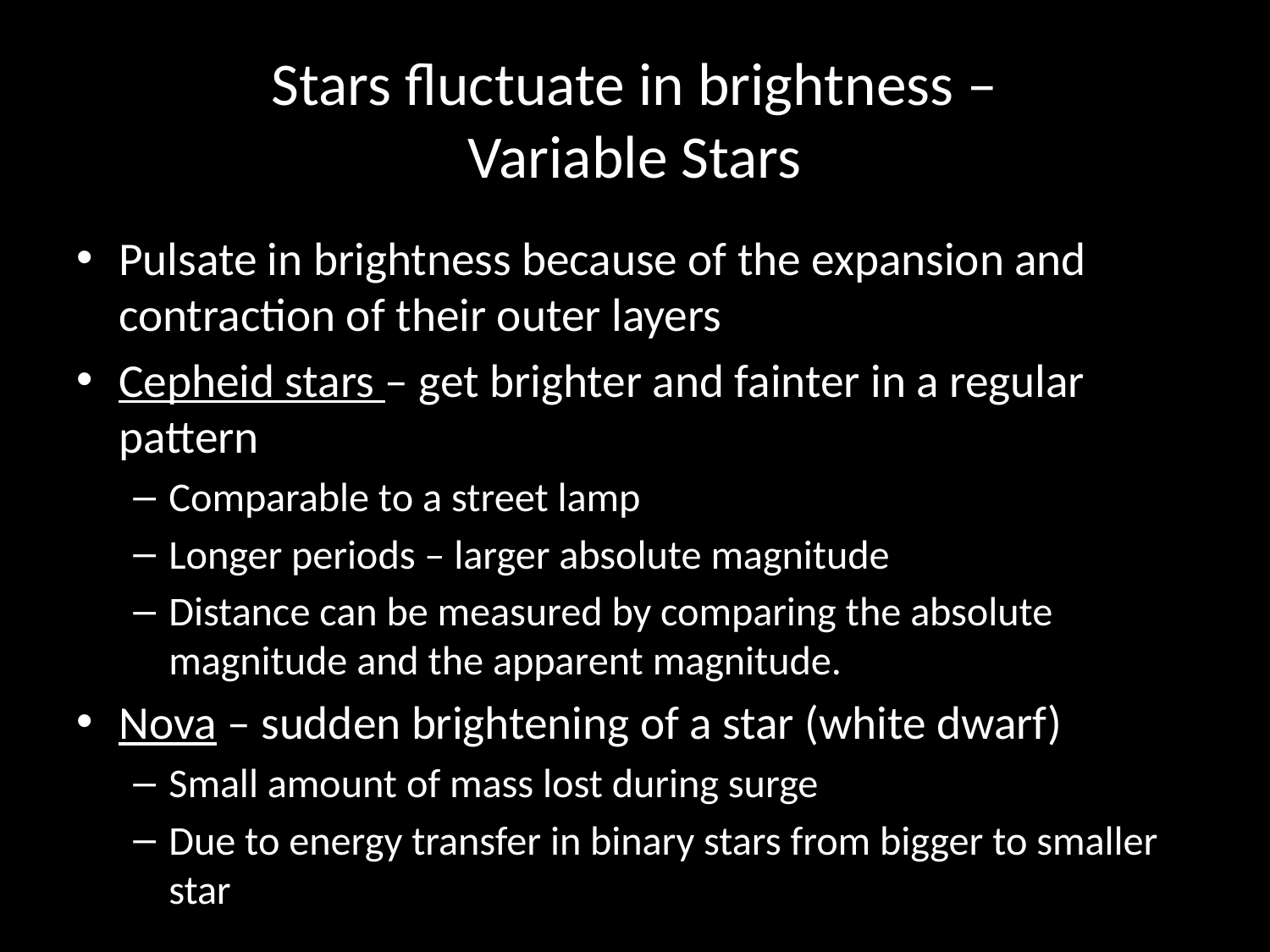

# Stars fluctuate in brightness – Variable Stars
Pulsate in brightness because of the expansion and contraction of their outer layers
Cepheid stars – get brighter and fainter in a regular pattern
Comparable to a street lamp
Longer periods – larger absolute magnitude
Distance can be measured by comparing the absolute magnitude and the apparent magnitude.
Nova – sudden brightening of a star (white dwarf)
Small amount of mass lost during surge
Due to energy transfer in binary stars from bigger to smaller star